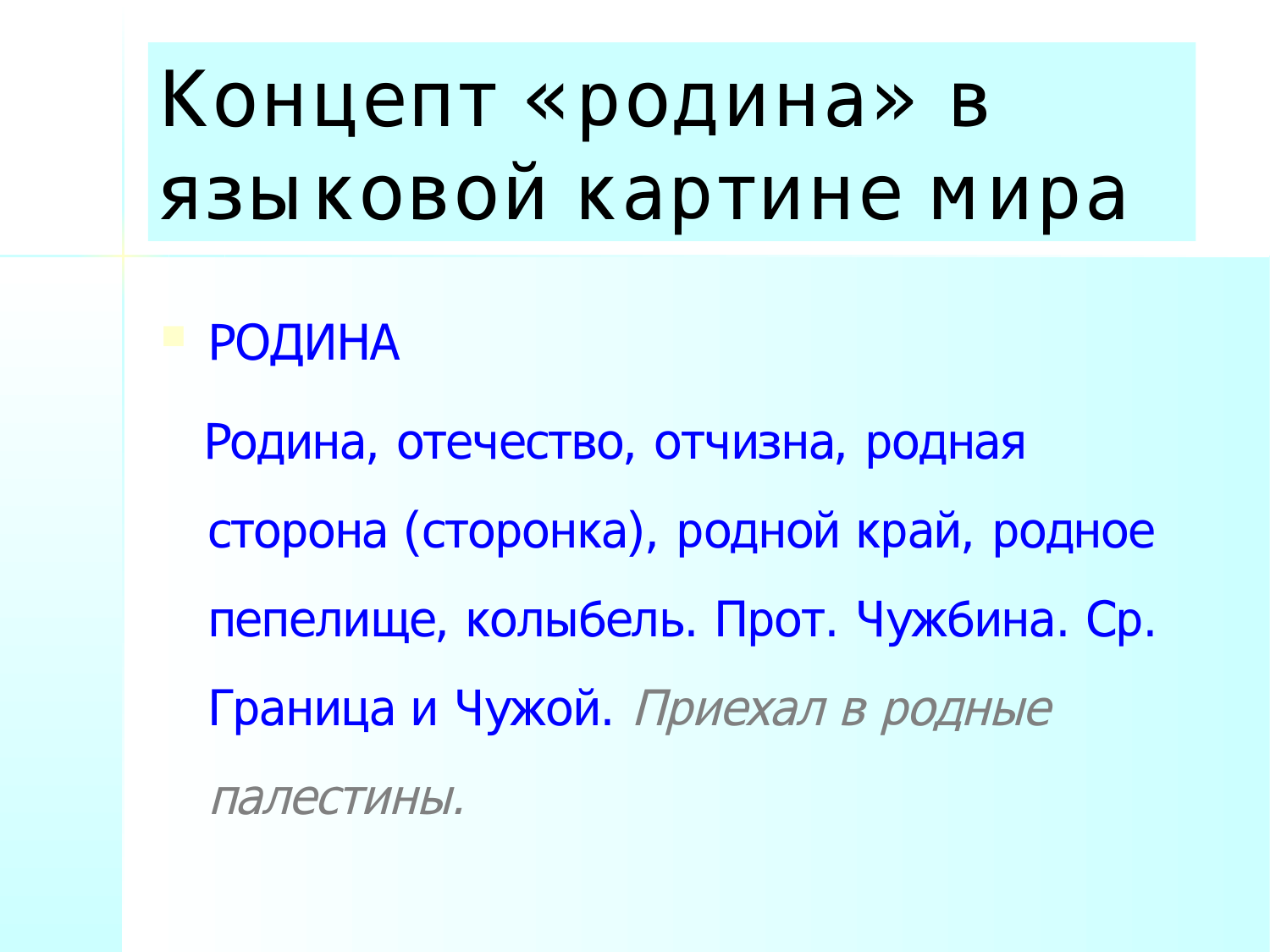

# Концепт «родина» в языковой картине мира
РОДИНА
   Родина, отечество, отчизна, родная сторона (сторонка), родной край, родное пепелище, колыбель. Прот. Чужбина. Ср. Граница и Чужой. Приехал в родные палестины.